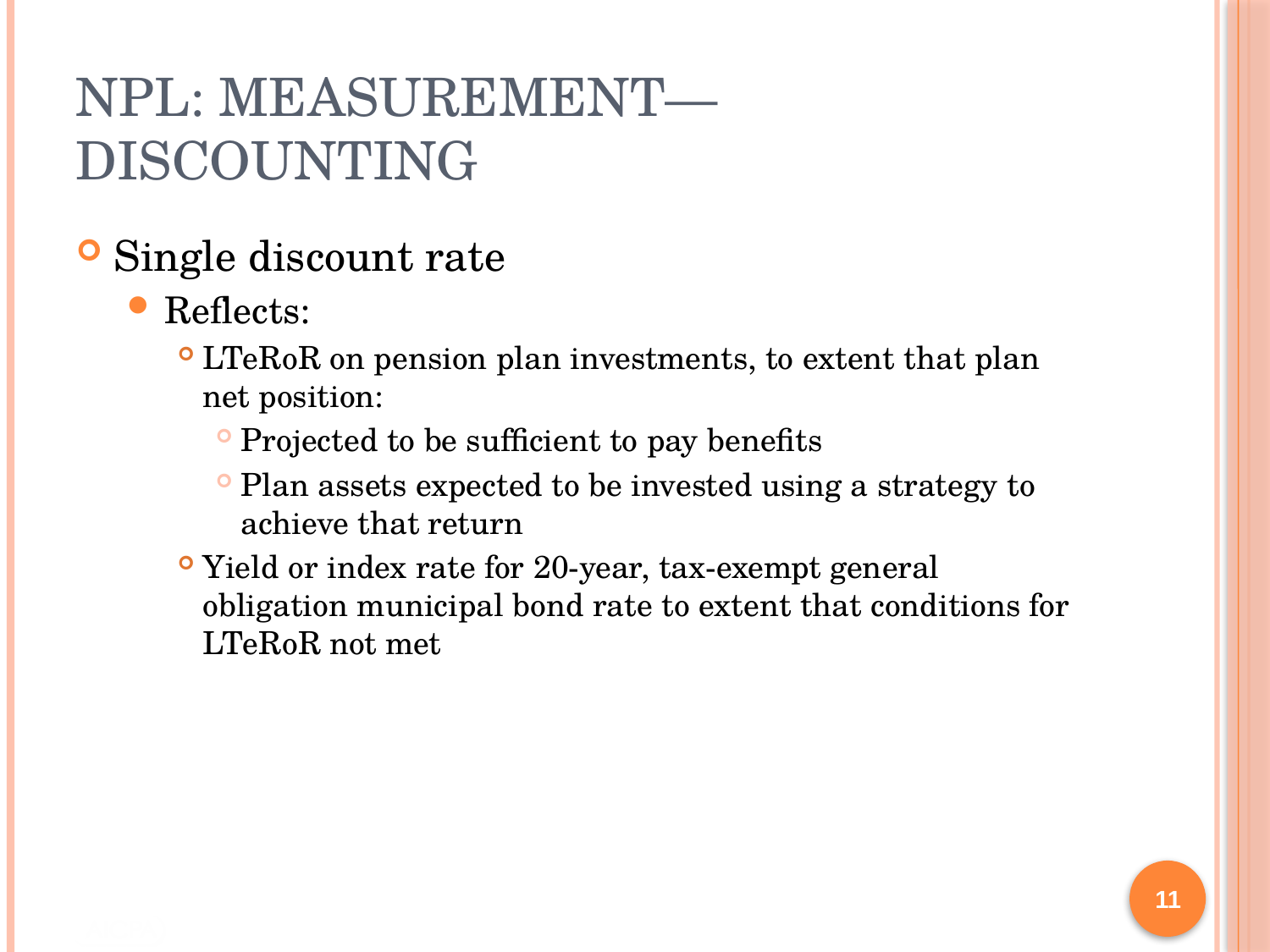

# NPL: Measurement—discounting
Single discount rate
Reflects:
LTeRoR on pension plan investments, to extent that plan net position:
Projected to be sufficient to pay benefits
Plan assets expected to be invested using a strategy to achieve that return
Yield or index rate for 20-year, tax-exempt general obligation municipal bond rate to extent that conditions for LTeRoR not met
11